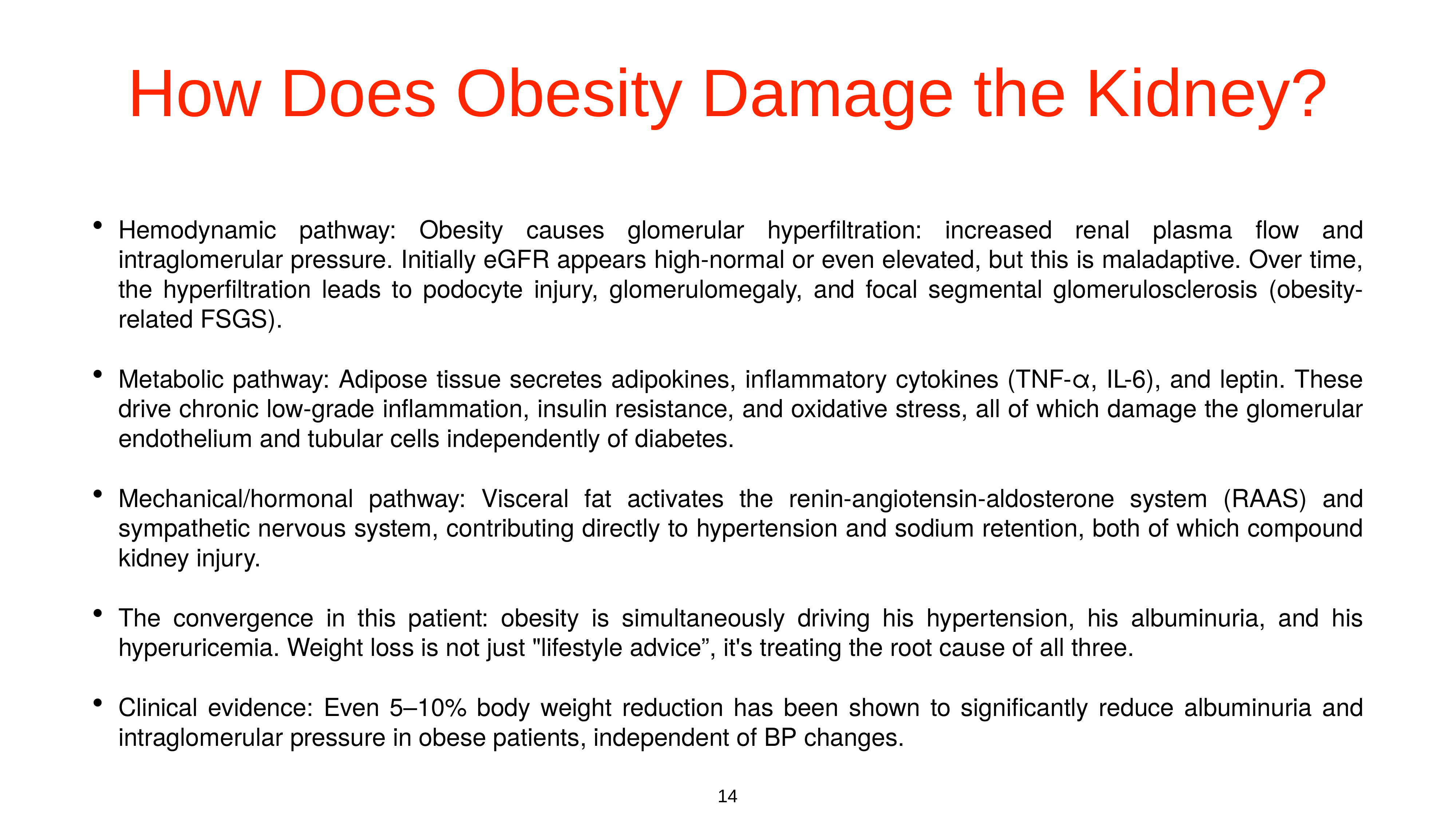

# How Does Obesity Damage the Kidney?

Hemodynamic pathway: Obesity causes glomerular hyperfiltration: increased renal plasma flow and intraglomerular pressure. Initially eGFR appears high-normal or even elevated, but this is maladaptive. Over time, the hyperfiltration leads to podocyte injury, glomerulomegaly, and focal segmental glomerulosclerosis (obesity-related FSGS).
Metabolic pathway: Adipose tissue secretes adipokines, inflammatory cytokines (TNF-α, IL-6), and leptin. These drive chronic low-grade inflammation, insulin resistance, and oxidative stress, all of which damage the glomerular endothelium and tubular cells independently of diabetes.
Mechanical/hormonal pathway: Visceral fat activates the renin-angiotensin-aldosterone system (RAAS) and sympathetic nervous system, contributing directly to hypertension and sodium retention, both of which compound kidney injury.
The convergence in this patient: obesity is simultaneously driving his hypertension, his albuminuria, and his hyperuricemia. Weight loss is not just "lifestyle advice”, it's treating the root cause of all three.
Clinical evidence: Even 5–10% body weight reduction has been shown to significantly reduce albuminuria and intraglomerular pressure in obese patients, independent of BP changes.
14